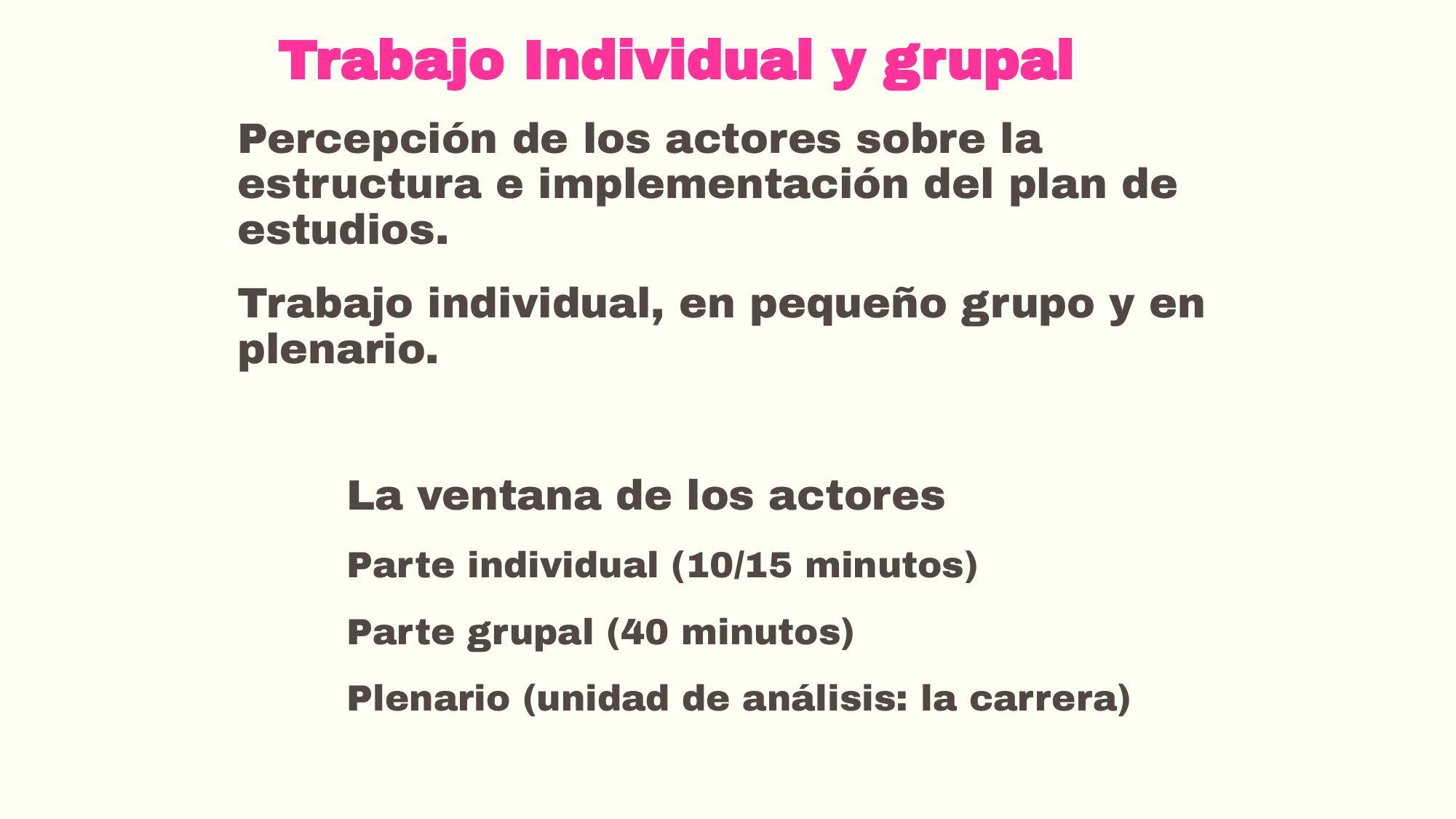

Trabajo Individual y grupal
Percepción de los actores sobre la estructura e implementación del plan de estudios.
Trabajo individual, en pequeño grupo y en plenario.

	La ventana de los actores
	Parte individual (10/15 minutos)
	Parte grupal (40 minutos)
	Plenario (unidad de análisis: la carrera)